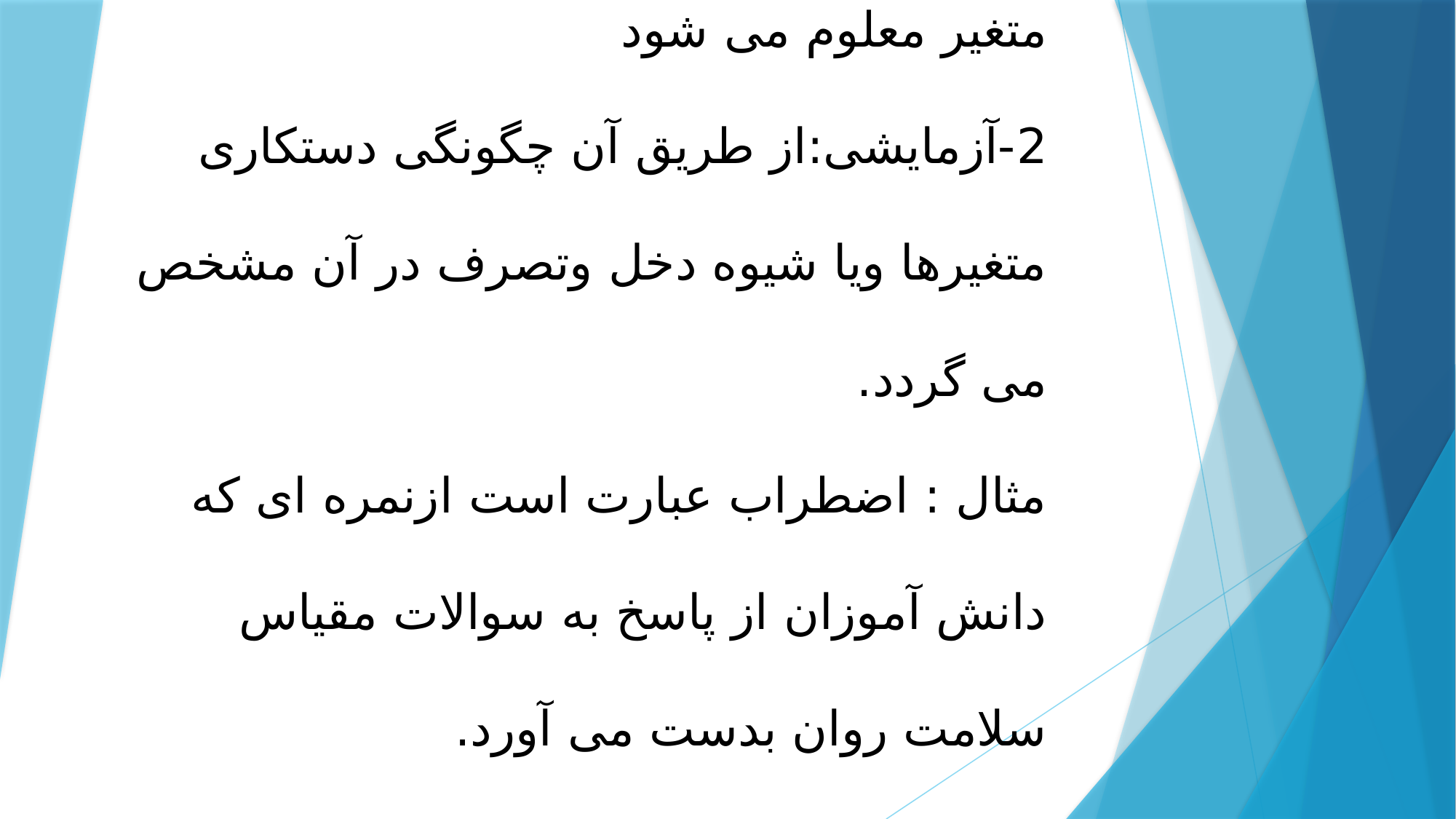

# تعریف عملیاتی به دو دسته تقسیم می شود : 1-سنجشی : از طریق آن شیوه اندازه گیری متغیر معلوم می شود 2-آزمایشی:از طریق آن چگونگی دستکاری متغیرها ویا شیوه دخل وتصرف در آن مشخص می گردد. مثال : اضطراب عبارت است ازنمره ای که دانش آموزان از پاسخ به سوالات مقیاس سلامت روان بدست می آورد.